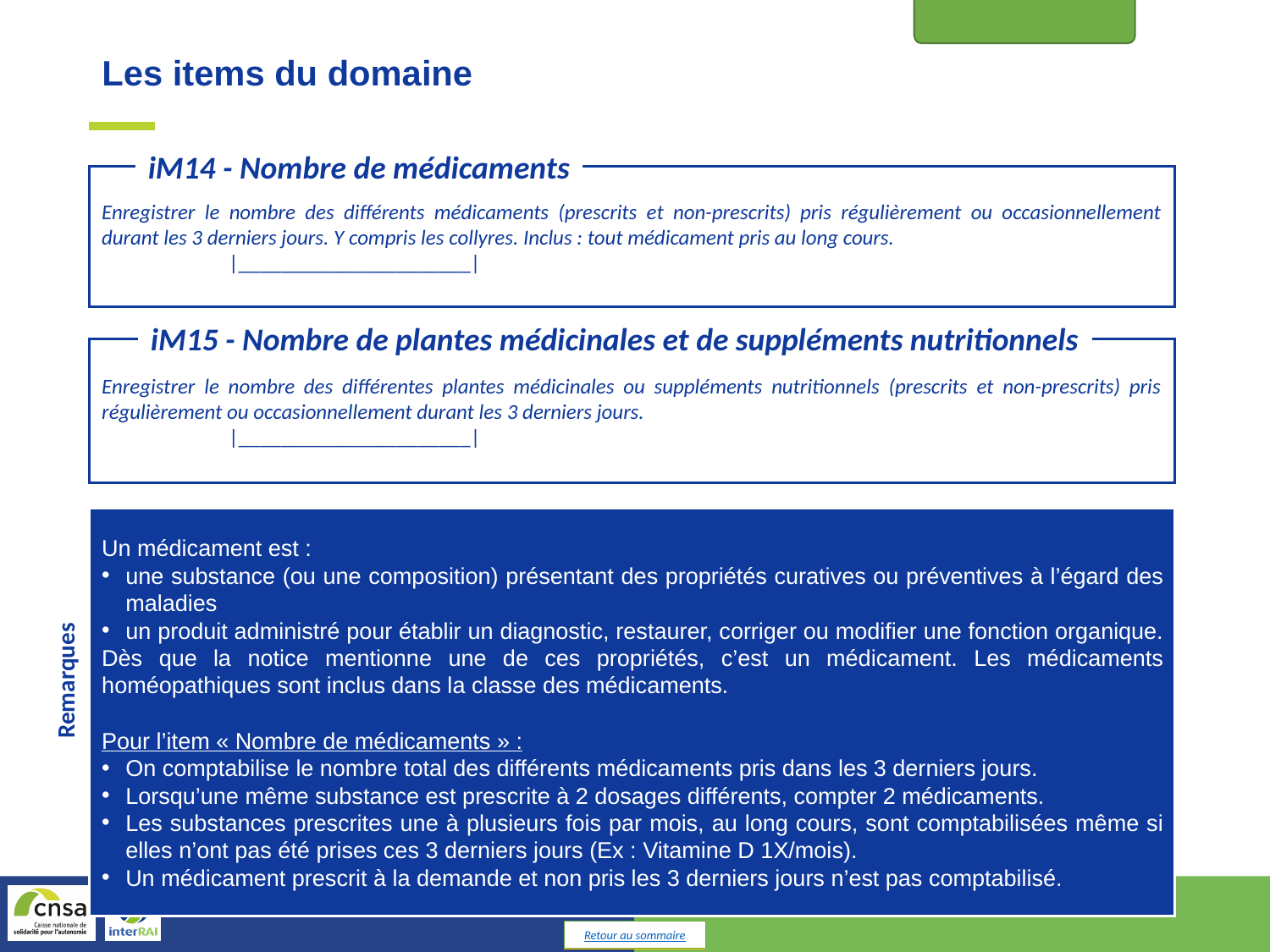

Médicaments
Les items du domaine
iM14 - Nombre de médicaments
Enregistrer le nombre des différents médicaments (prescrits et non-prescrits) pris régulièrement ou occasionnellement durant les 3 derniers jours. Y compris les collyres. Inclus : tout médicament pris au long cours.
	|______________________|
iM15 - Nombre de plantes médicinales et de suppléments nutritionnels
Enregistrer le nombre des différentes plantes médicinales ou suppléments nutritionnels (prescrits et non-prescrits) pris régulièrement ou occasionnellement durant les 3 derniers jours.
	|______________________|
Un médicament est :
une substance (ou une composition) présentant des propriétés curatives ou préventives à l’égard des maladies
un produit administré pour établir un diagnostic, restaurer, corriger ou modifier une fonction organique.
Dès que la notice mentionne une de ces propriétés, c’est un médicament. Les médicaments homéopathiques sont inclus dans la classe des médicaments.

Pour l’item « Nombre de médicaments » :
On comptabilise le nombre total des différents médicaments pris dans les 3 derniers jours.
Lorsqu’une même substance est prescrite à 2 dosages différents, compter 2 médicaments.
Les substances prescrites une à plusieurs fois par mois, au long cours, sont comptabilisées même si elles n’ont pas été prises ces 3 derniers jours (Ex : Vitamine D 1X/mois).
Un médicament prescrit à la demande et non pris les 3 derniers jours n’est pas comptabilisé.
Remarques

Retour au sommaire